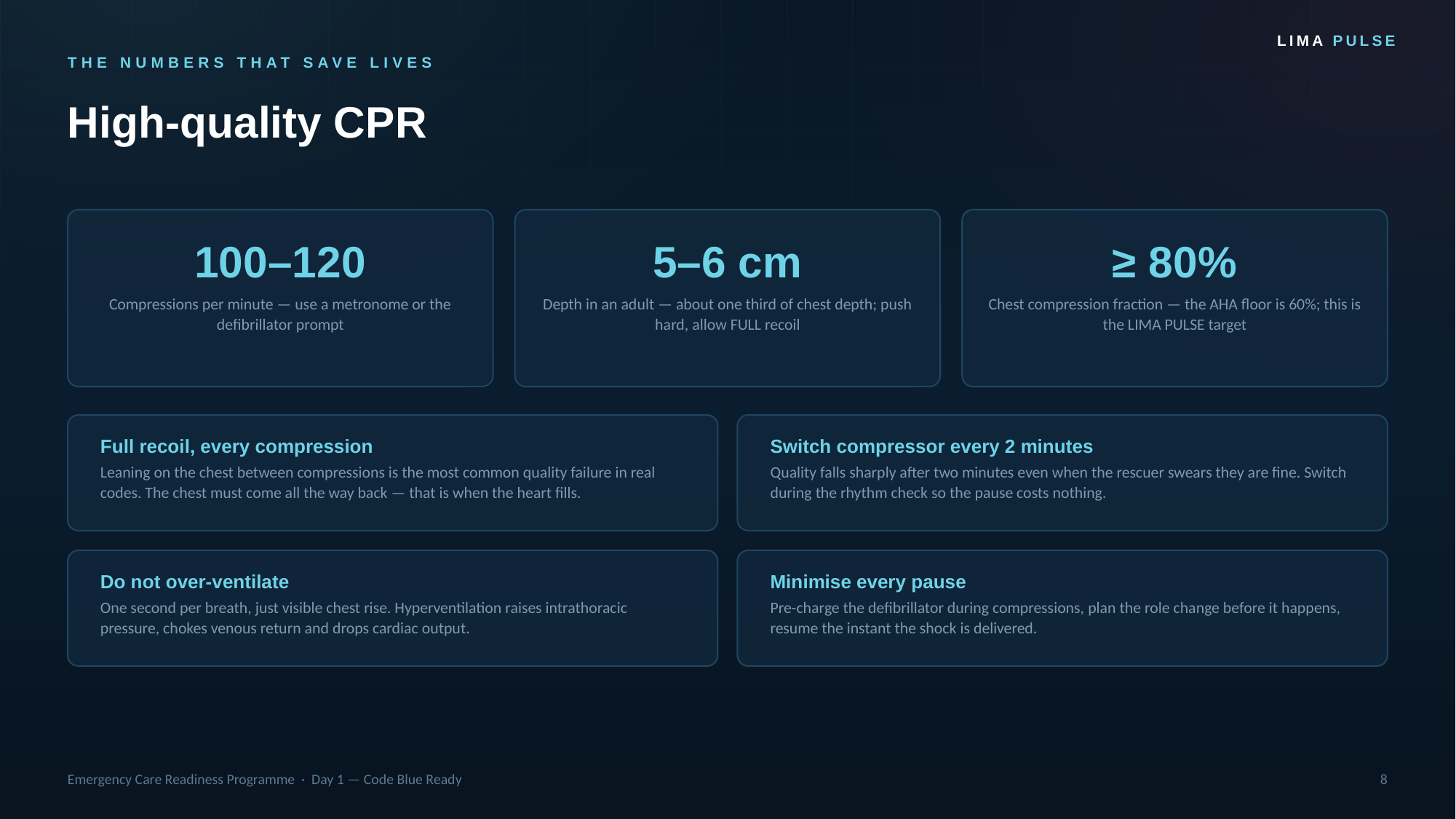

LIMA PULSE
THE NUMBERS THAT SAVE LIVES
High-quality CPR

100–120
5–6 cm
≥ 80%
Compressions per minute — use a metronome or the defibrillator prompt
Depth in an adult — about one third of chest depth; push hard, allow FULL recoil
Chest compression fraction — the AHA floor is 60%; this is the LIMA PULSE target

Full recoil, every compression
Switch compressor every 2 minutes
Leaning on the chest between compressions is the most common quality failure in real codes. The chest must come all the way back — that is when the heart fills.
Quality falls sharply after two minutes even when the rescuer swears they are fine. Switch during the rhythm check so the pause costs nothing.

Do not over-ventilate
Minimise every pause
One second per breath, just visible chest rise. Hyperventilation raises intrathoracic pressure, chokes venous return and drops cardiac output.
Pre-charge the defibrillator during compressions, plan the role change before it happens, resume the instant the shock is delivered.
Emergency Care Readiness Programme  ·  Day 1 — Code Blue Ready
8